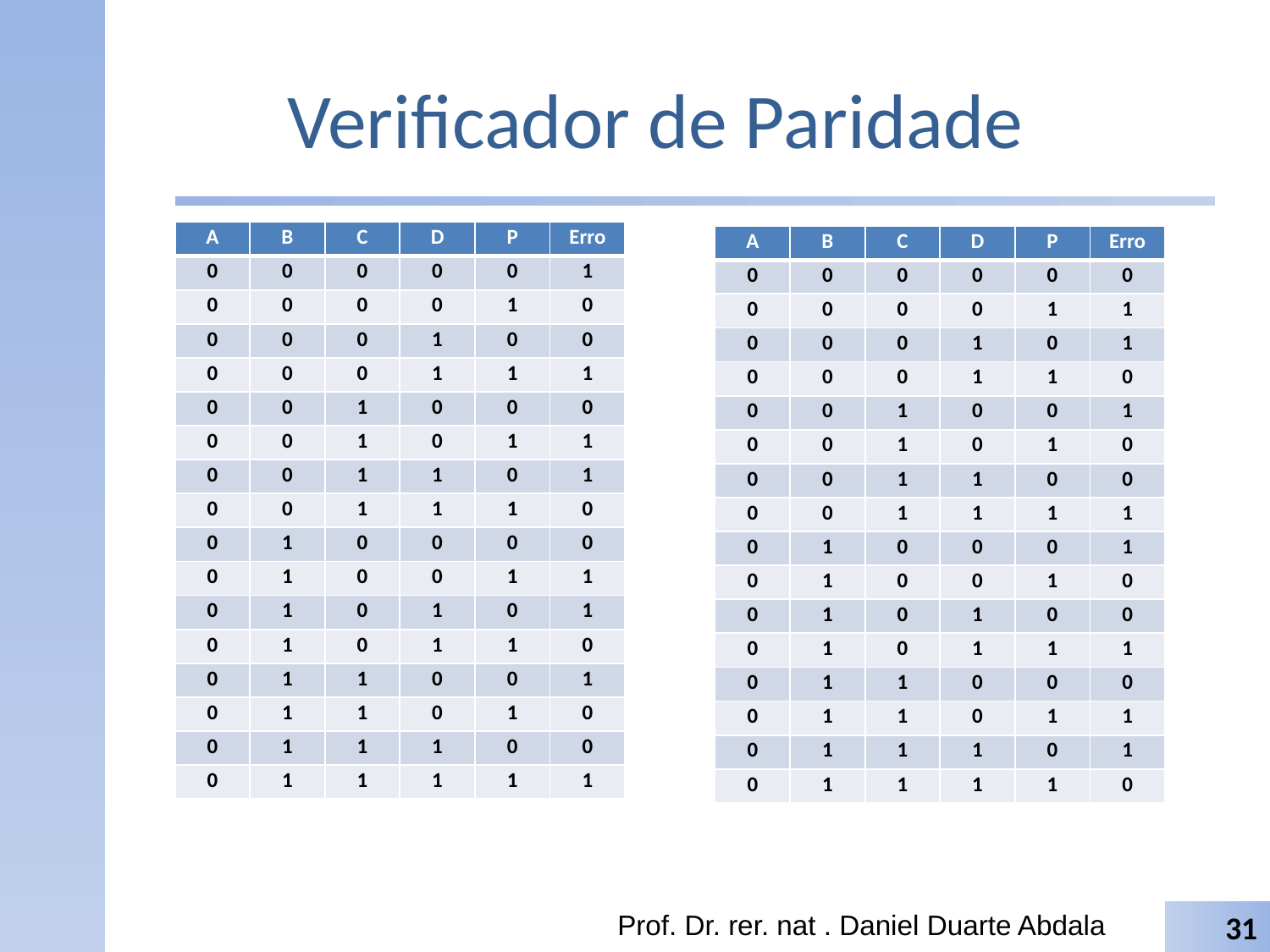

# Verificador de Paridade
| A | B | C | D | P | Erro |
| --- | --- | --- | --- | --- | --- |
| 0 | 0 | 0 | 0 | 0 | 1 |
| 0 | 0 | 0 | 0 | 1 | 0 |
| 0 | 0 | 0 | 1 | 0 | 0 |
| 0 | 0 | 0 | 1 | 1 | 1 |
| 0 | 0 | 1 | 0 | 0 | 0 |
| 0 | 0 | 1 | 0 | 1 | 1 |
| 0 | 0 | 1 | 1 | 0 | 1 |
| 0 | 0 | 1 | 1 | 1 | 0 |
| 0 | 1 | 0 | 0 | 0 | 0 |
| 0 | 1 | 0 | 0 | 1 | 1 |
| 0 | 1 | 0 | 1 | 0 | 1 |
| 0 | 1 | 0 | 1 | 1 | 0 |
| 0 | 1 | 1 | 0 | 0 | 1 |
| 0 | 1 | 1 | 0 | 1 | 0 |
| 0 | 1 | 1 | 1 | 0 | 0 |
| 0 | 1 | 1 | 1 | 1 | 1 |

| A | B | C | D | P | Erro |
| --- | --- | --- | --- | --- | --- |
| 0 | 0 | 0 | 0 | 0 | 0 |
| 0 | 0 | 0 | 0 | 1 | 1 |
| 0 | 0 | 0 | 1 | 0 | 1 |
| 0 | 0 | 0 | 1 | 1 | 0 |
| 0 | 0 | 1 | 0 | 0 | 1 |
| 0 | 0 | 1 | 0 | 1 | 0 |
| 0 | 0 | 1 | 1 | 0 | 0 |
| 0 | 0 | 1 | 1 | 1 | 1 |
| 0 | 1 | 0 | 0 | 0 | 1 |
| 0 | 1 | 0 | 0 | 1 | 0 |
| 0 | 1 | 0 | 1 | 0 | 0 |
| 0 | 1 | 0 | 1 | 1 | 1 |
| 0 | 1 | 1 | 0 | 0 | 0 |
| 0 | 1 | 1 | 0 | 1 | 1 |
| 0 | 1 | 1 | 1 | 0 | 1 |
| 0 | 1 | 1 | 1 | 1 | 0 |
Prof. Dr. rer. nat . Daniel Duarte Abdala
31